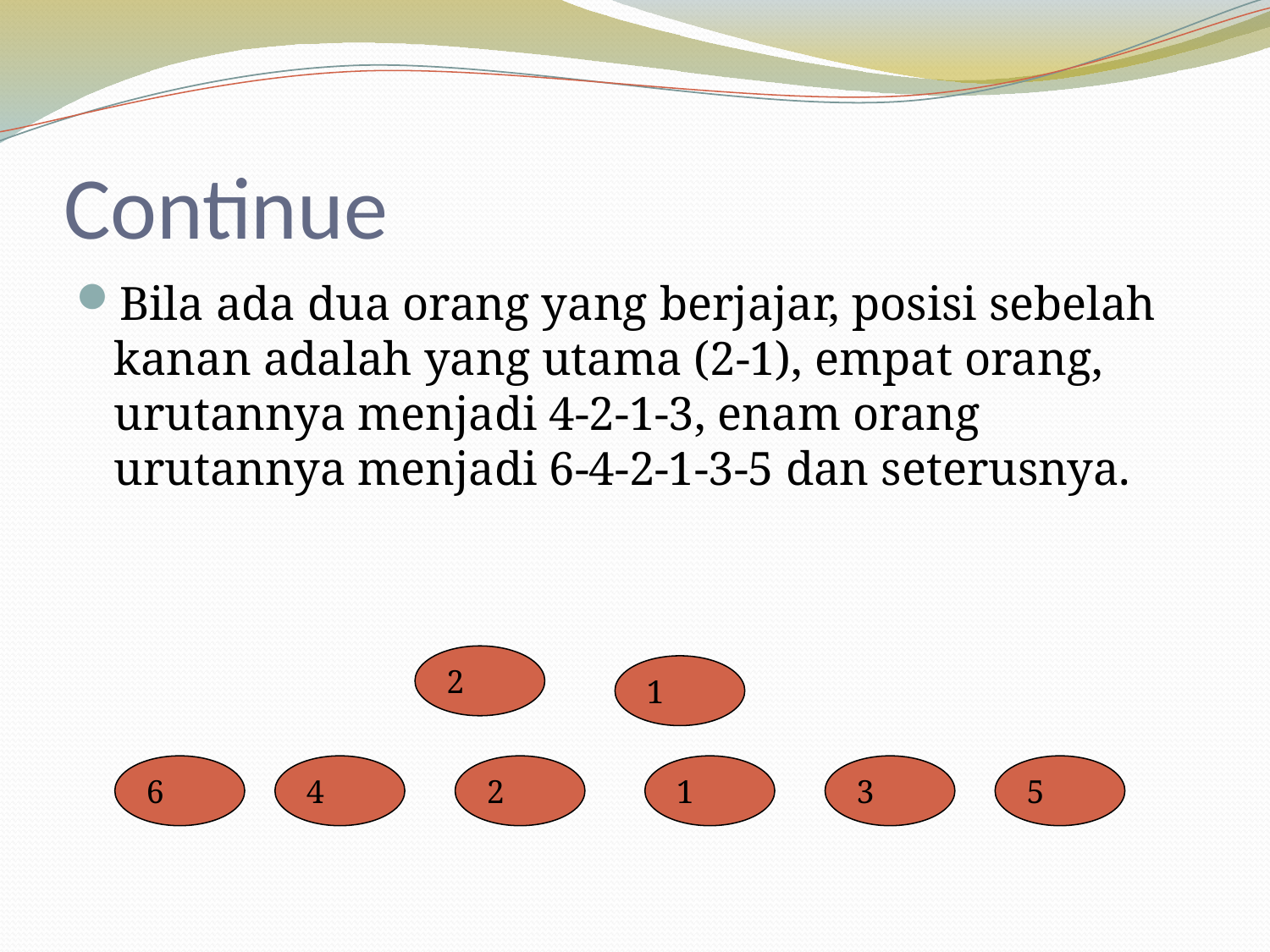

# Continue
Bila ada dua orang yang berjajar, posisi sebelah kanan adalah yang utama (2-1), empat orang, urutannya menjadi 4-2-1-3, enam orang urutannya menjadi 6-4-2-1-3-5 dan seterusnya.

2
1
6
4
2
1
3
5